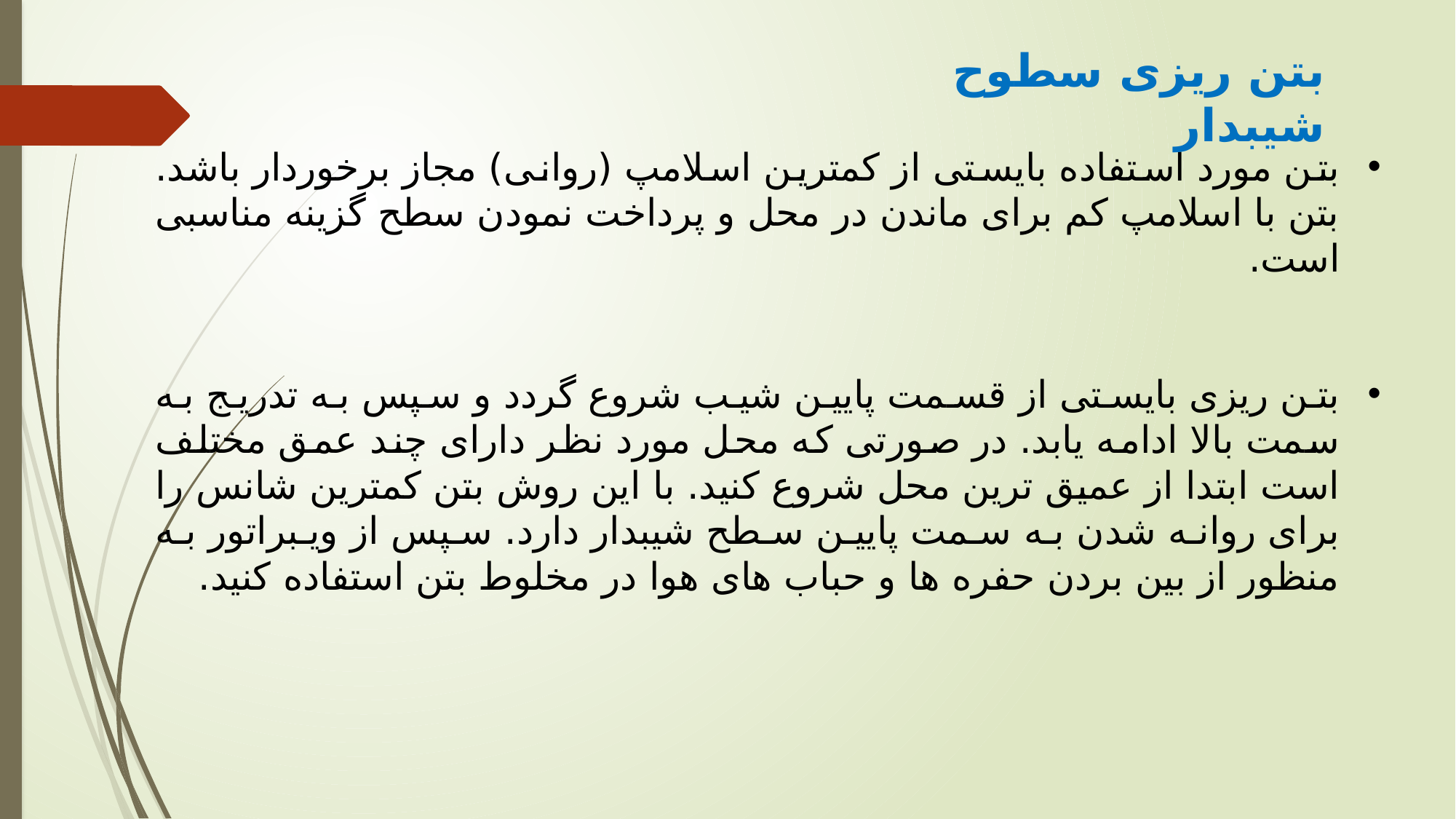

بتن ریزی سطوح شیبدار
بتن مورد استفاده بایستی از کمترین اسلامپ (روانی) مجاز برخوردار باشد. بتن با اسلامپ کم برای ماندن در محل و پرداخت نمودن سطح گزینه مناسبی است.

بتن ریزی بایستی از قسمت پایین شیب شروع گردد و سپس به تدریج به سمت بالا ادامه یابد. در صورتی که محل مورد نظر دارای چند عمق مختلف است ابتدا از عمیق ترین محل شروع کنید. با این روش بتن کمترین شانس را برای روانه شدن به سمت پایین سطح شیبدار دارد. سپس از ویبراتور به منظور از بین بردن حفره ها و حباب های هوا در مخلوط بتن استفاده کنید.